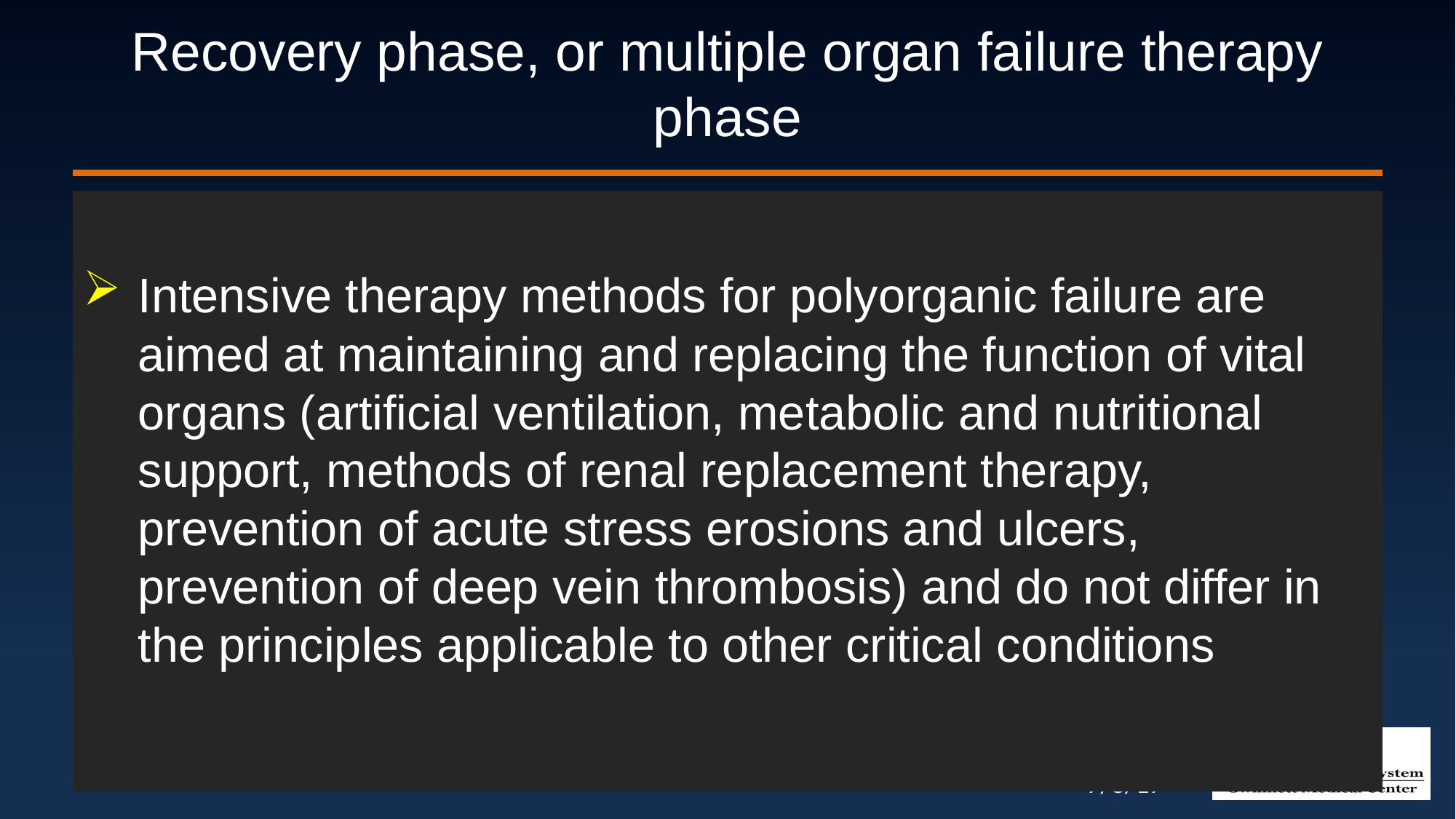

# Recovery phase, or multiple organ failure therapy phase

Intensive therapy methods for polyorganic failure are aimed at maintaining and replacing the function of vital organs (artificial ventilation, metabolic and nutritional support, methods of renal replacement therapy, prevention of acute stress erosions and ulcers, prevention of deep vein thrombosis) and do not differ in the principles applicable to other critical conditions